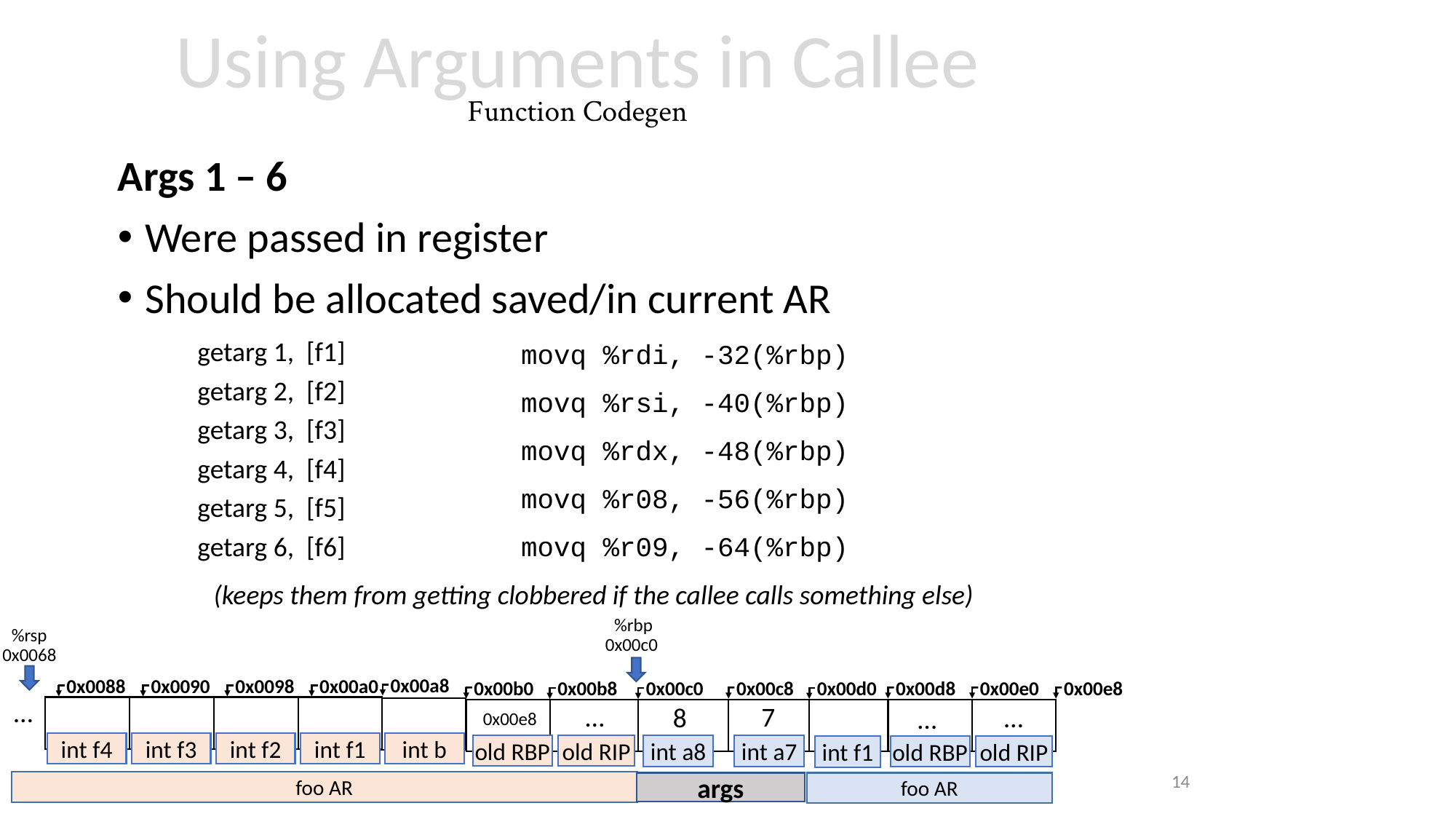

# Using Arguments in Callee Function Codegen
Args 1 – 6
Were passed in register
Should be allocated saved/in current AR
getarg 1,  [f1]
movq %rdi, -32(%rbp)
getarg 2,  [f2]
movq %rsi, -40(%rbp)
getarg 3,  [f3]
movq %rdx, -48(%rbp)
getarg 4,  [f4]
movq %r08, -56(%rbp)
getarg 5,  [f5]
getarg 6,  [f6]
movq %r09, -64(%rbp)
(keeps them from getting clobbered if the callee calls something else)
%rbp
%rsp
0x00c0
0x0068

0x00a8
0x0088
0x0090
0x0098
0x00a0
0x00e8
0x00e0
0x00d8
0x00c8
0x00b0
0x00c0
0x00d0
0x00b8
…
…
7
8
…
…

0x00e8
int f4
int f3
int f2
int f1
int b
int a8
int a7
old RBP
old RIP
old RBP
int f1
old RIP
foo AR
args
foo AR
14